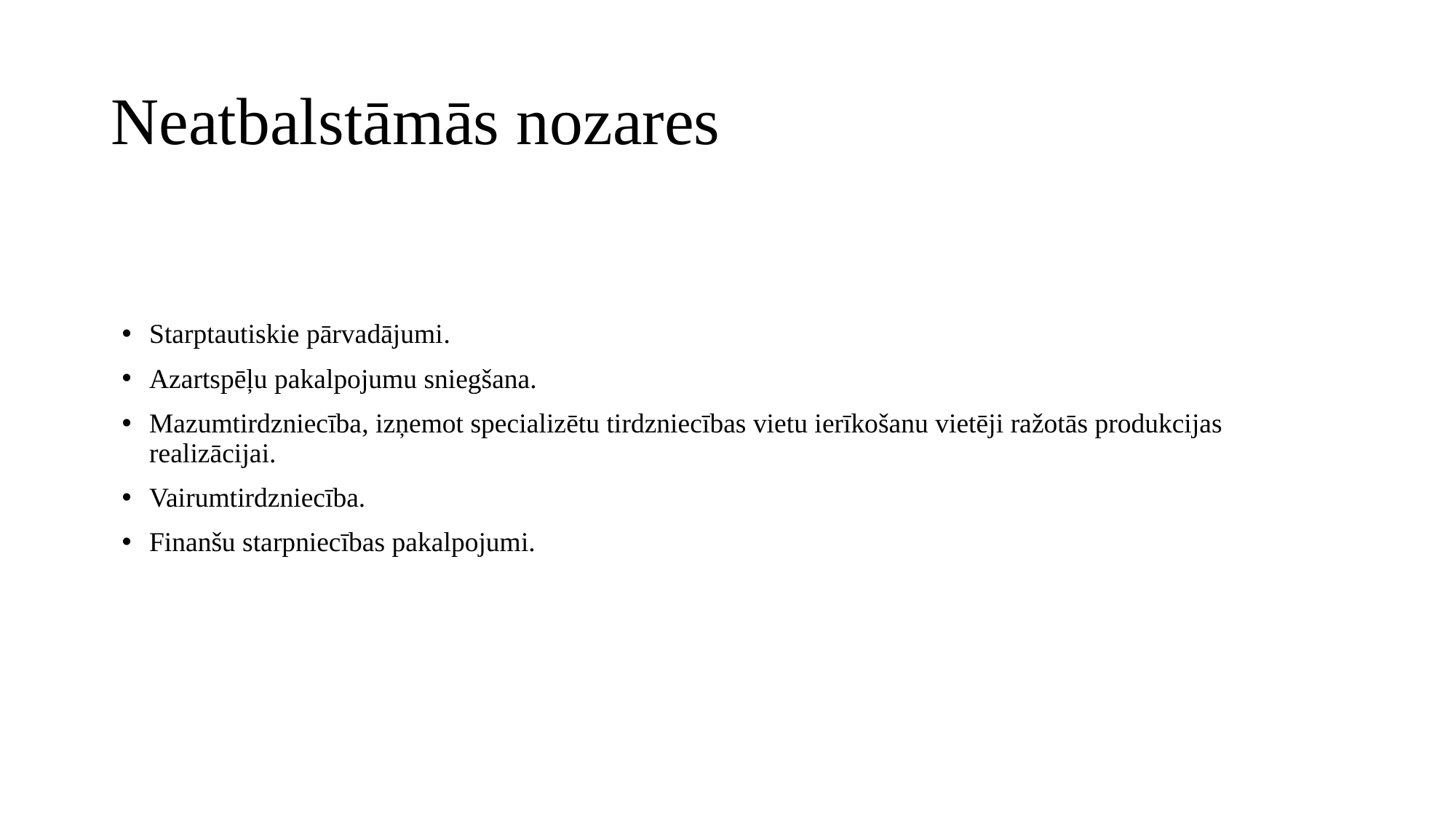

# Neatbalstāmās nozares
Starptautiskie pārvadājumi.
Azartspēļu pakalpojumu sniegšana.
Mazumtirdzniecība, izņemot specializētu tirdzniecības vietu ierīkošanu vietēji ražotās produkcijas realizācijai.
Vairumtirdzniecība.
Finanšu starpniecības pakalpojumi.